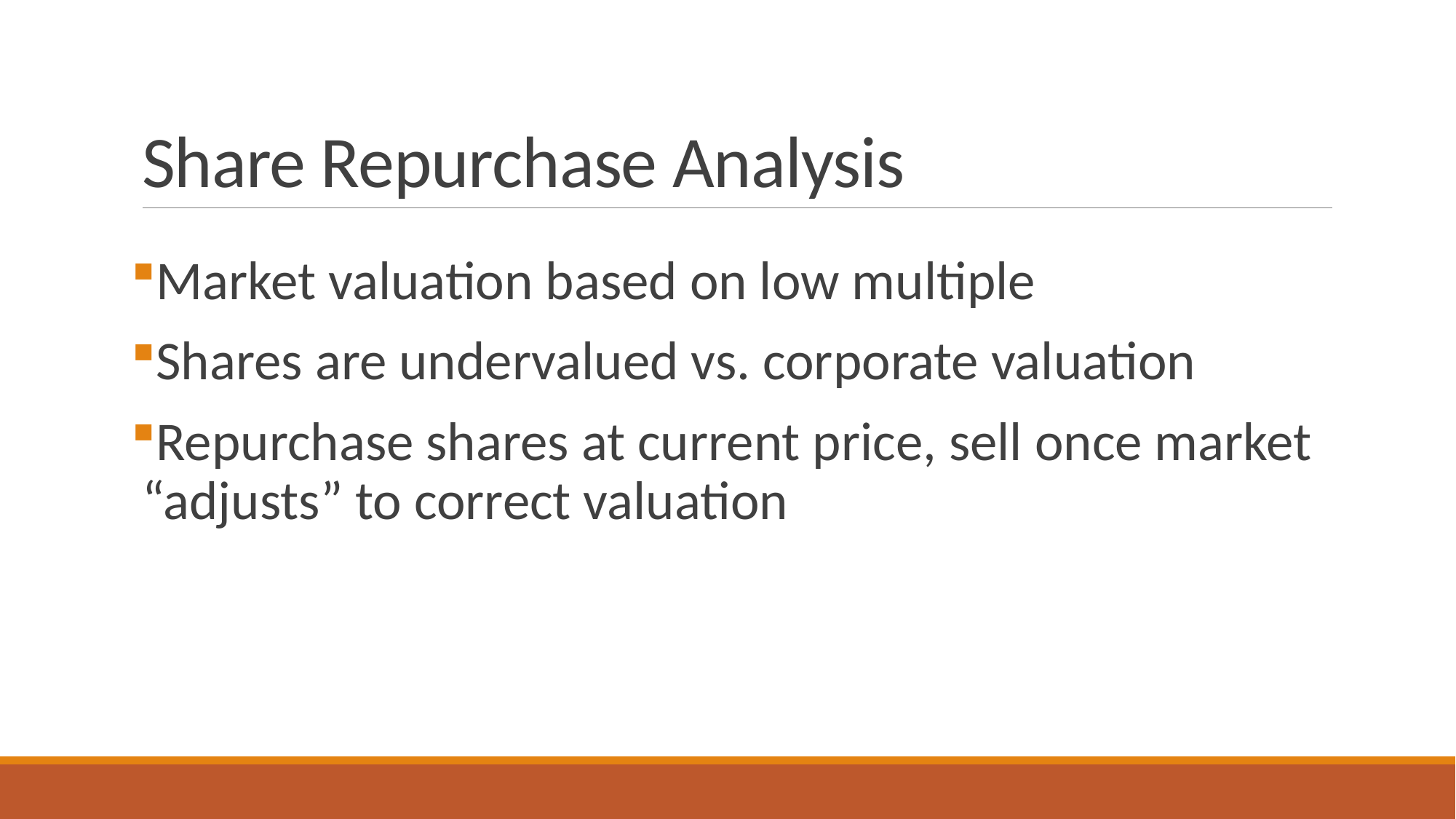

# Share Repurchase Analysis
Market valuation based on low multiple
Shares are undervalued vs. corporate valuation
Repurchase shares at current price, sell once market “adjusts” to correct valuation